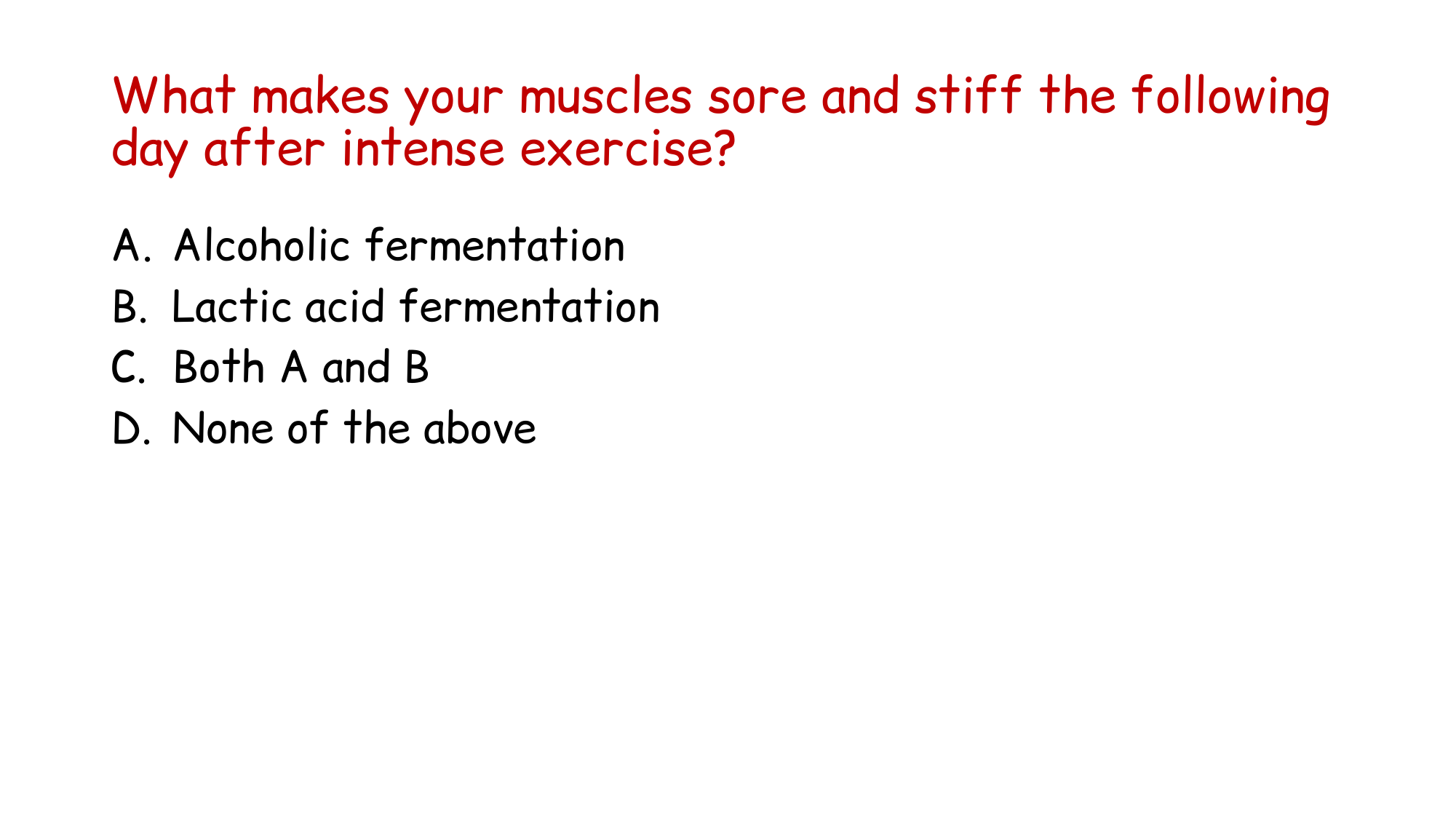

# What makes your muscles sore and stiff the following day after intense exercise?
Alcoholic fermentation
Lactic acid fermentation
Both A and B
None of the above